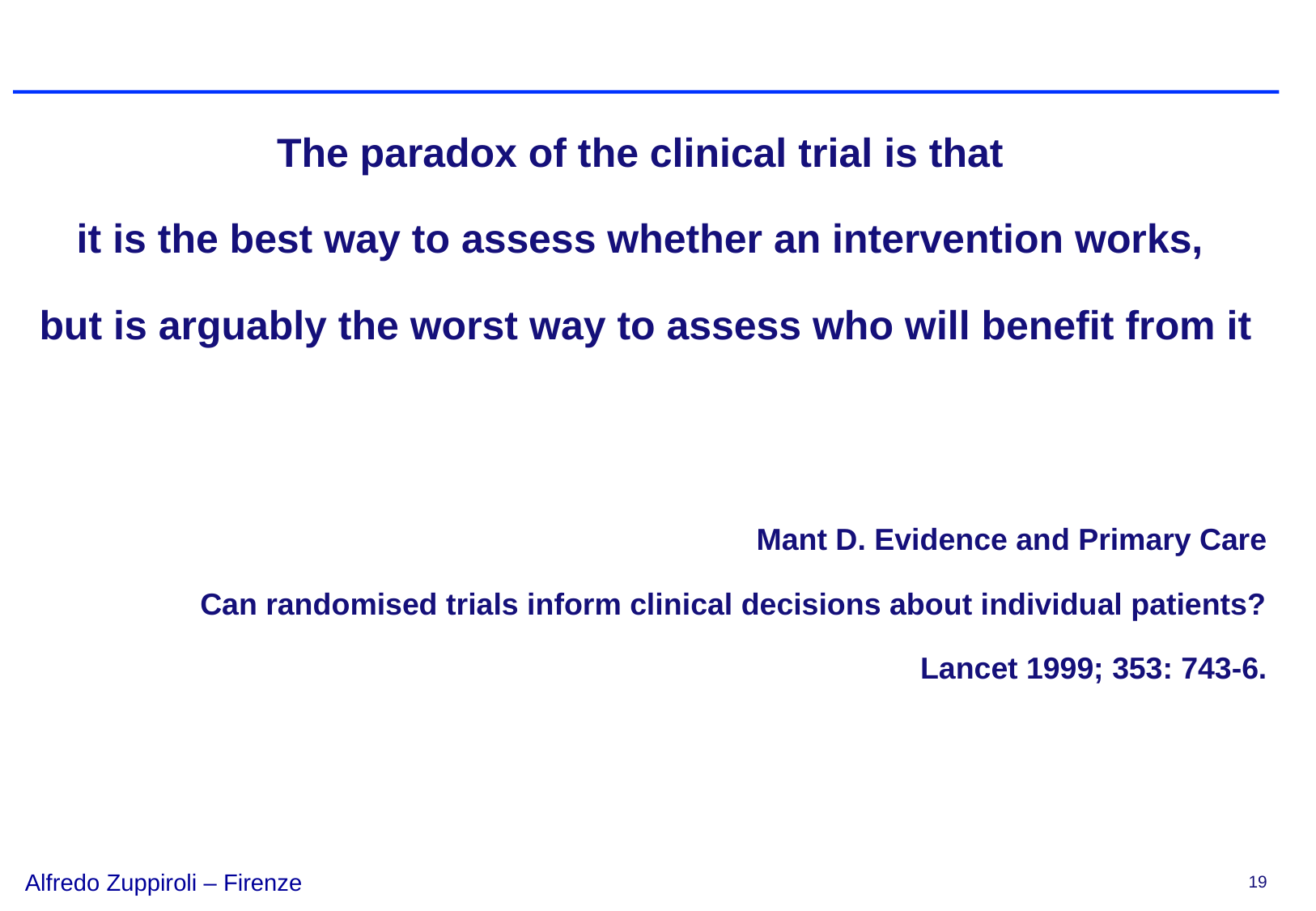

#
The paradox of the clinical trial is that
it is the best way to assess whether an intervention works,
but is arguably the worst way to assess who will benefit from it

Mant D. Evidence and Primary Care
Can randomised trials inform clinical decisions about individual patients?
Lancet 1999; 353: 743-6.